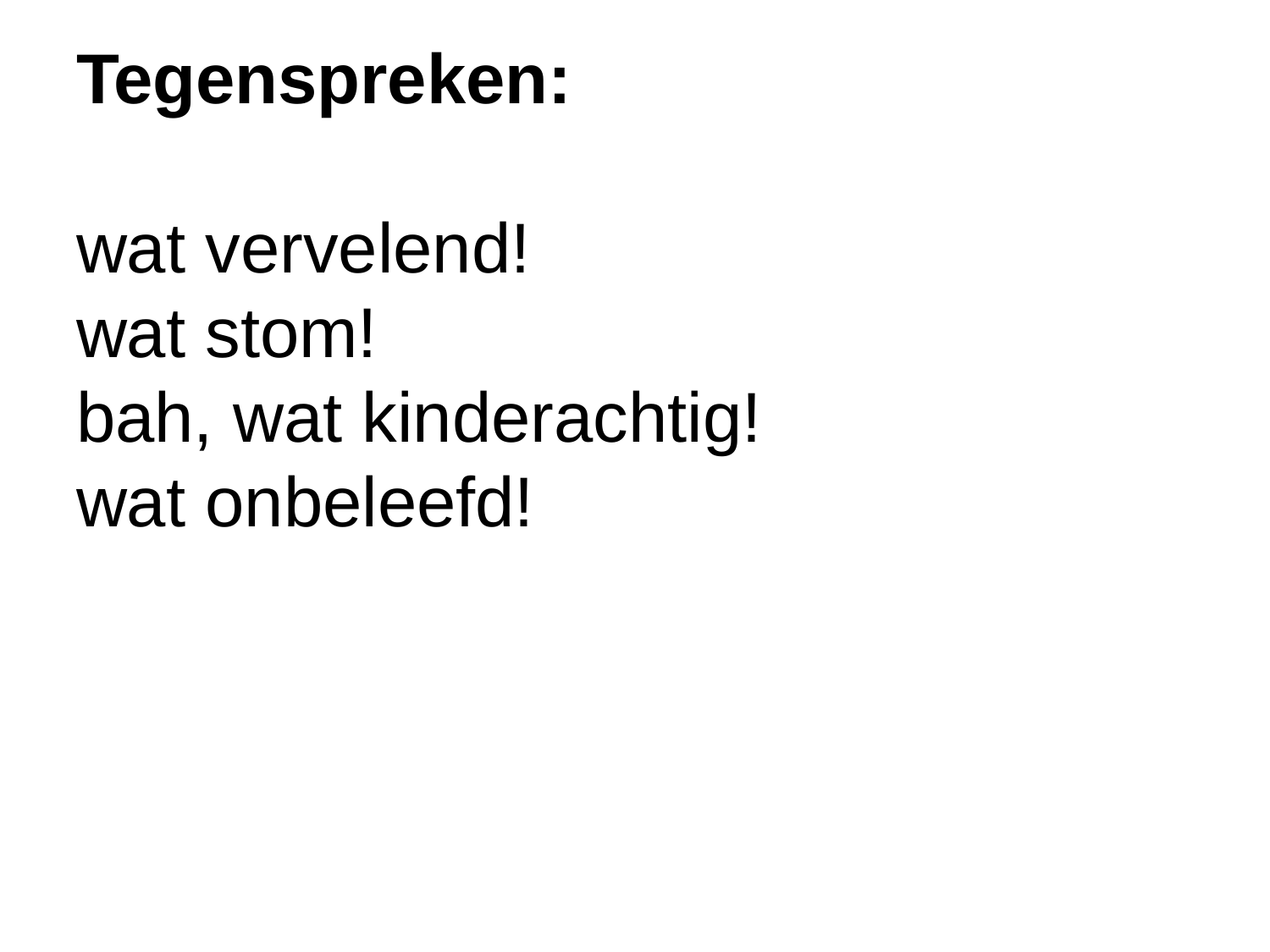

# Tegenspreken: wat vervelend! wat stom! bah, wat kinderachtig! wat onbeleefd!